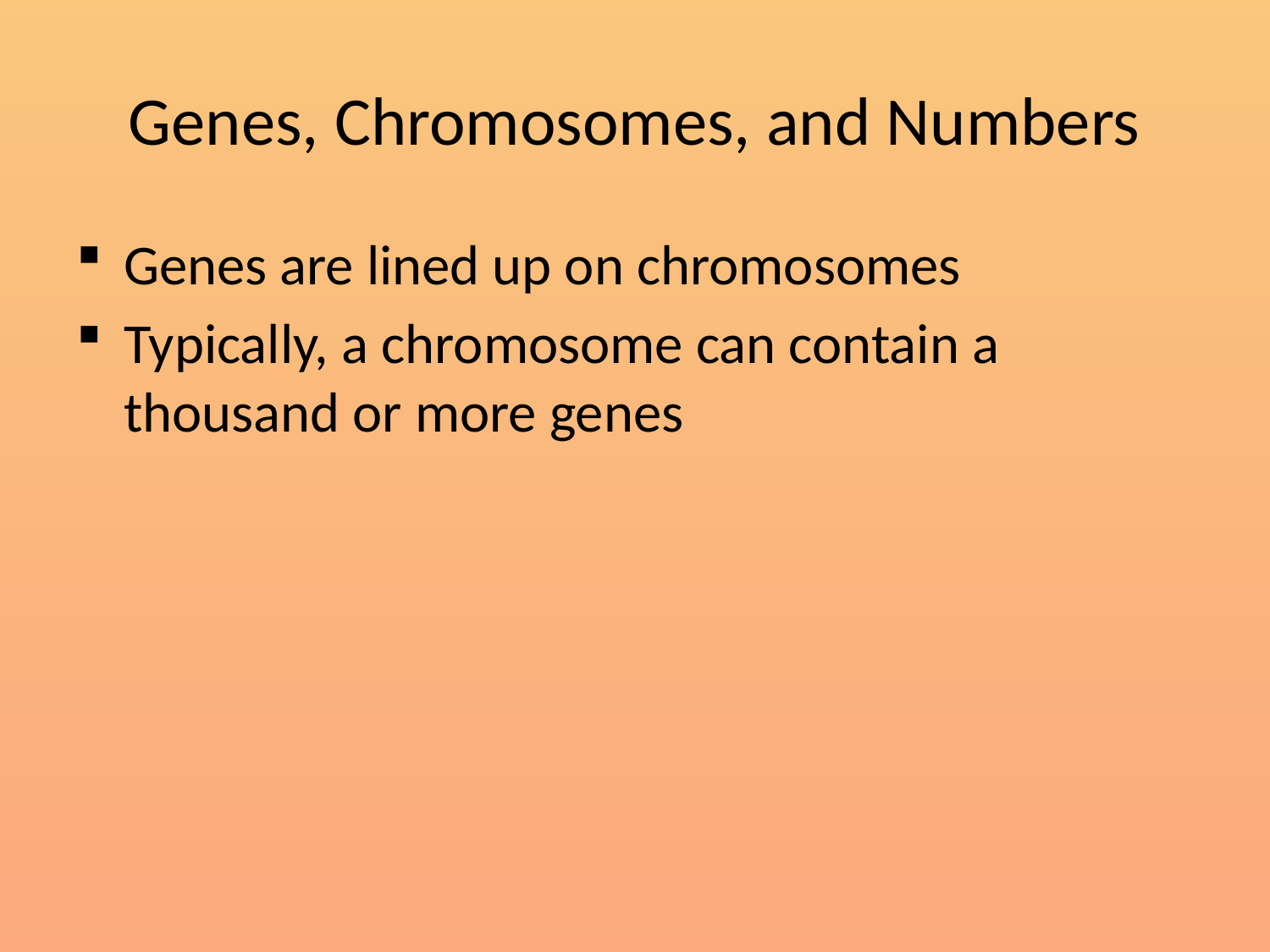

# Genes, Chromosomes, and Numbers
Genes are lined up on chromosomes
Typically, a chromosome can contain a thousand or more genes